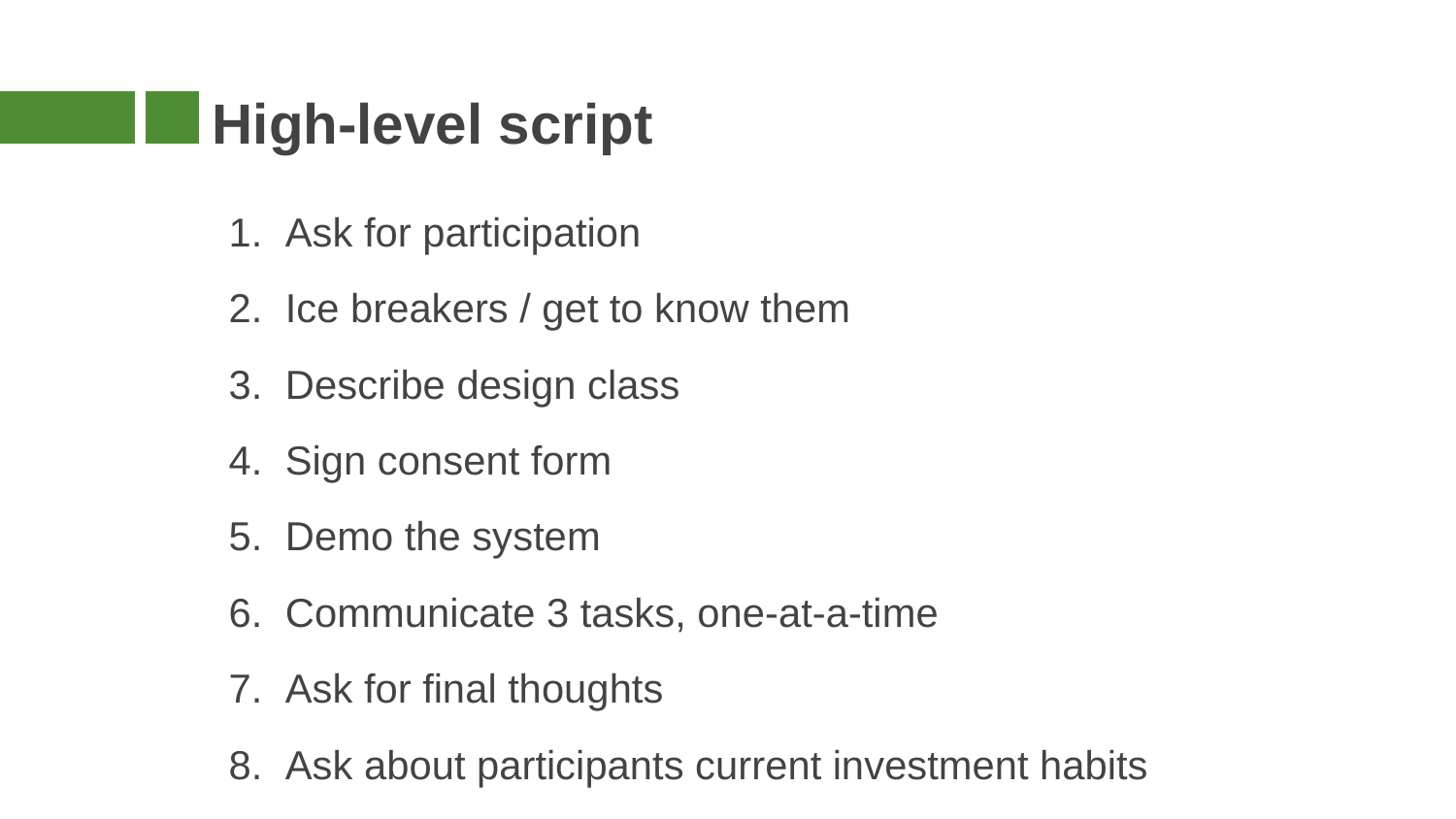

# High-level script
Ask for participation
Ice breakers / get to know them
Describe design class
Sign consent form
Demo the system
Communicate 3 tasks, one-at-a-time
Ask for final thoughts
Ask about participants current investment habits